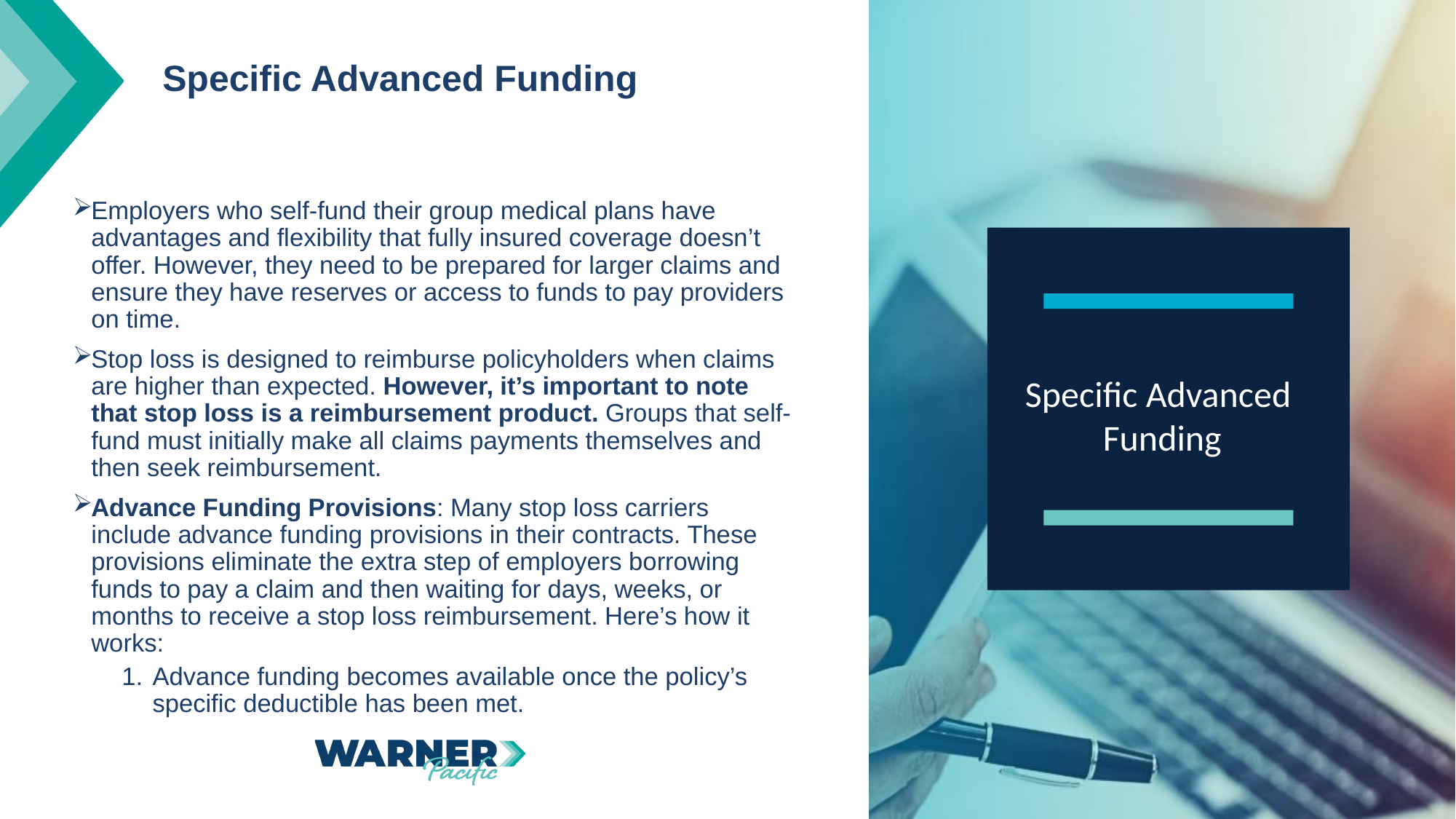

# Specific Advanced Funding

Employers who self-fund their group medical plans have advantages and flexibility that fully insured coverage doesn’t offer. However, they need to be prepared for larger claims and ensure they have reserves or access to funds to pay providers on time.
Stop loss is designed to reimburse policyholders when claims are higher than expected. However, it’s important to note that stop loss is a reimbursement product. Groups that self-fund must initially make all claims payments themselves and then seek reimbursement.
Advance Funding Provisions: Many stop loss carriers include advance funding provisions in their contracts. These provisions eliminate the extra step of employers borrowing funds to pay a claim and then waiting for days, weeks, or months to receive a stop loss reimbursement. Here’s how it works:
Advance funding becomes available once the policy’s specific deductible has been met.

Specific Advanced
 Funding